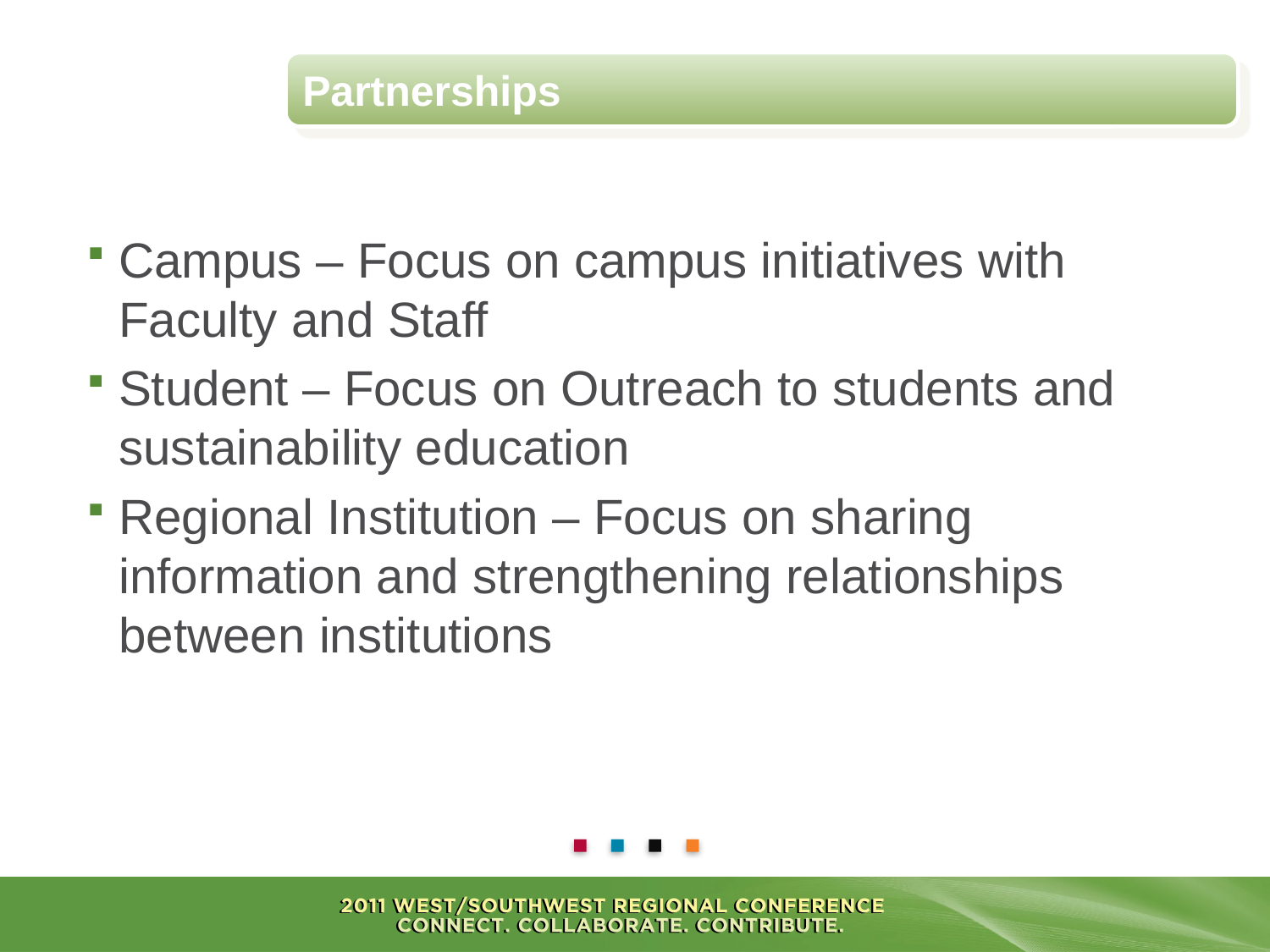

Partnerships
Campus – Focus on campus initiatives with Faculty and Staff
Student – Focus on Outreach to students and sustainability education
Regional Institution – Focus on sharing information and strengthening relationships between institutions